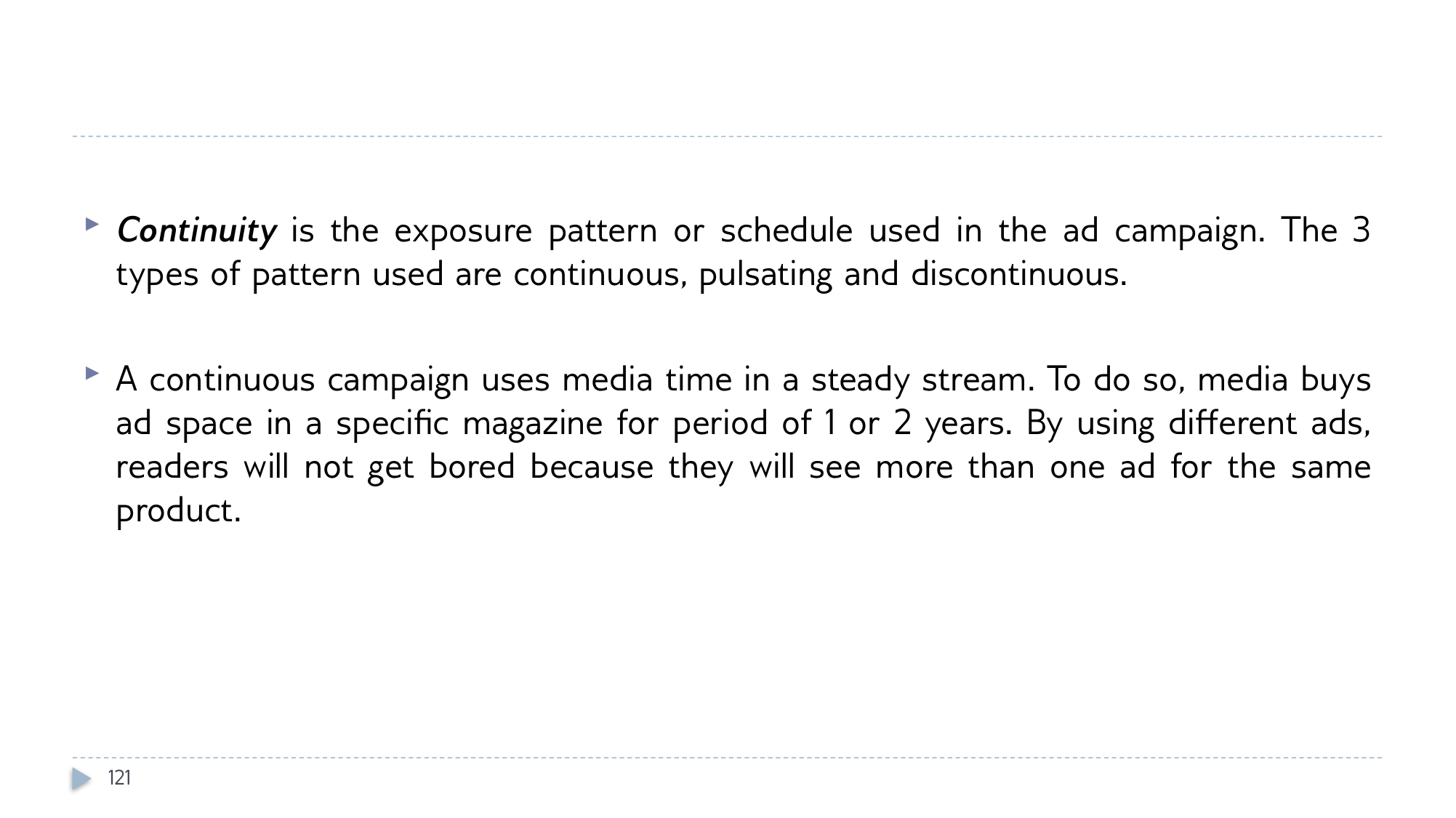

Continuity is the exposure pattern or schedule used in the ad campaign. The 3 types of pattern used are continuous, pulsating and discontinuous.

A continuous campaign uses media time in a steady stream. To do so, media buys ad space in a specific magazine for period of 1 or 2 years. By using different ads, readers will not get bored because they will see more than one ad for the same product.

121